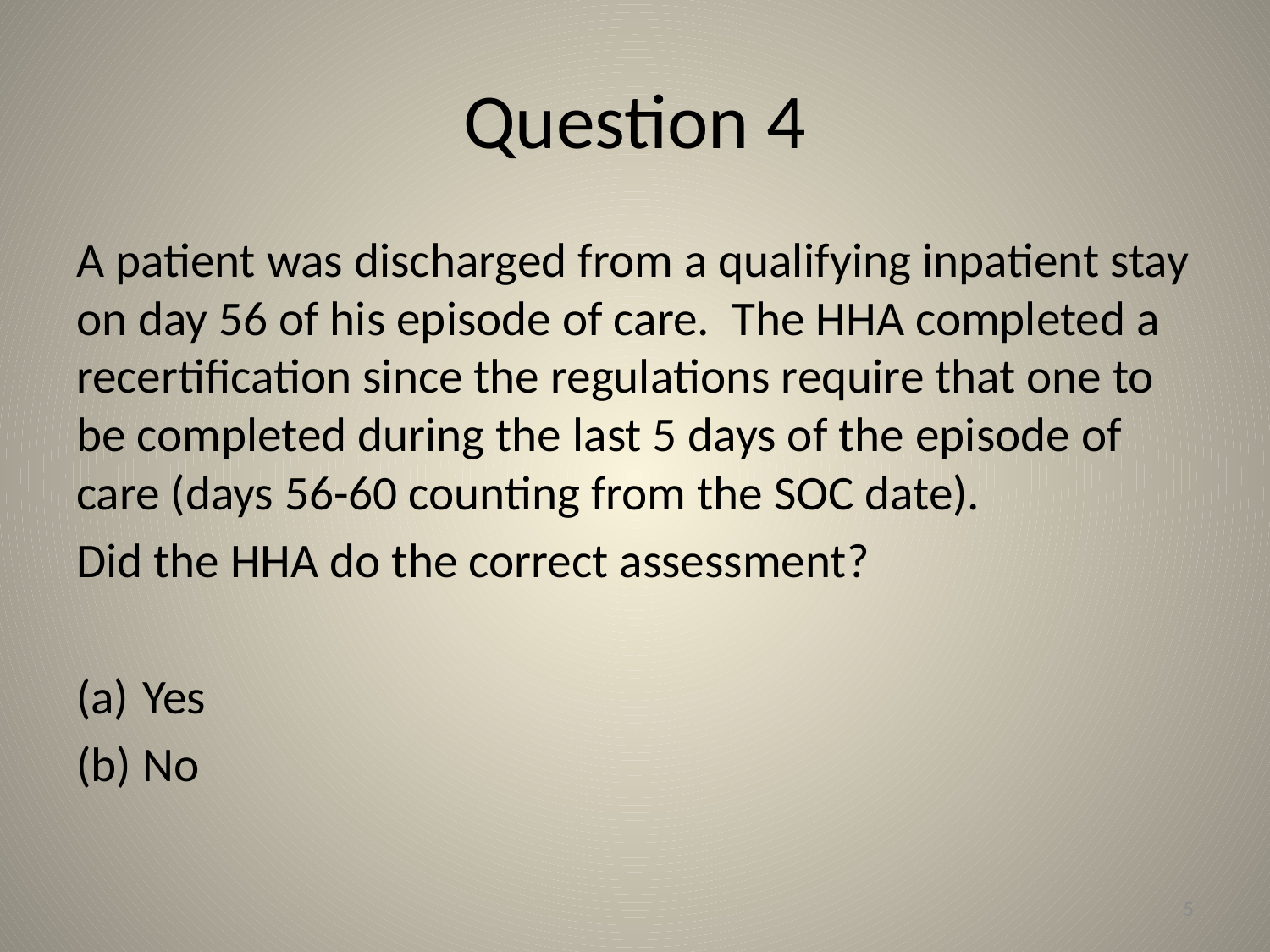

# Question 4
A patient was discharged from a qualifying inpatient stay on day 56 of his episode of care.  The HHA completed a recertification since the regulations require that one to be completed during the last 5 days of the episode of care (days 56-60 counting from the SOC date).
Did the HHA do the correct assessment?

Yes
No
5